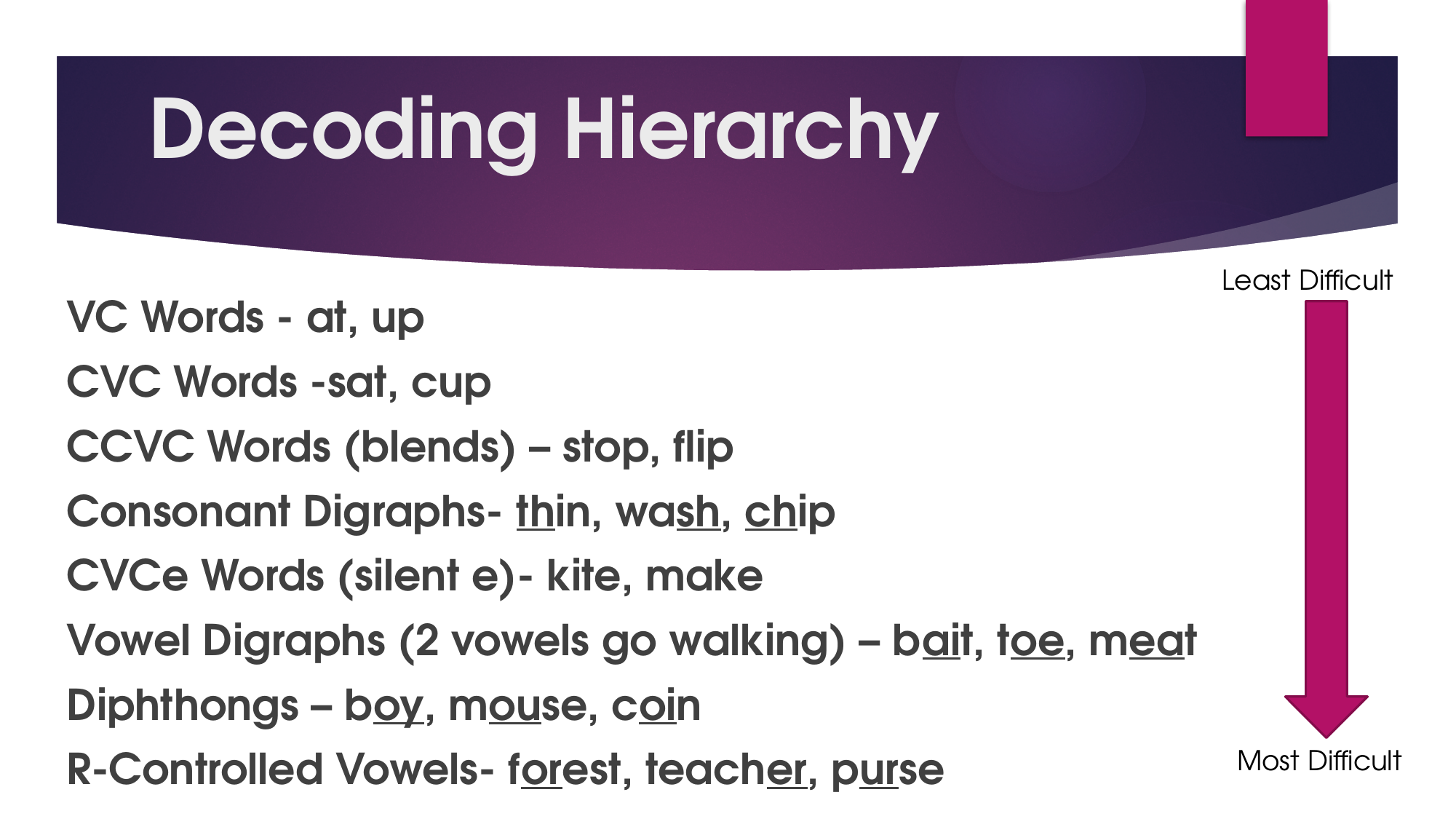

# Decoding Hierarchy
Least Difficult
VC Words - at, up
CVC Words -sat, cup
CCVC Words (blends) – stop, flip
Consonant Digraphs- thin, wash, chip
CVCe Words (silent e)- kite, make
Vowel Digraphs (2 vowels go walking) – bait, toe, meat
Diphthongs – boy, mouse, coin
R-Controlled Vowels- forest, teacher, purse

Most Difficult